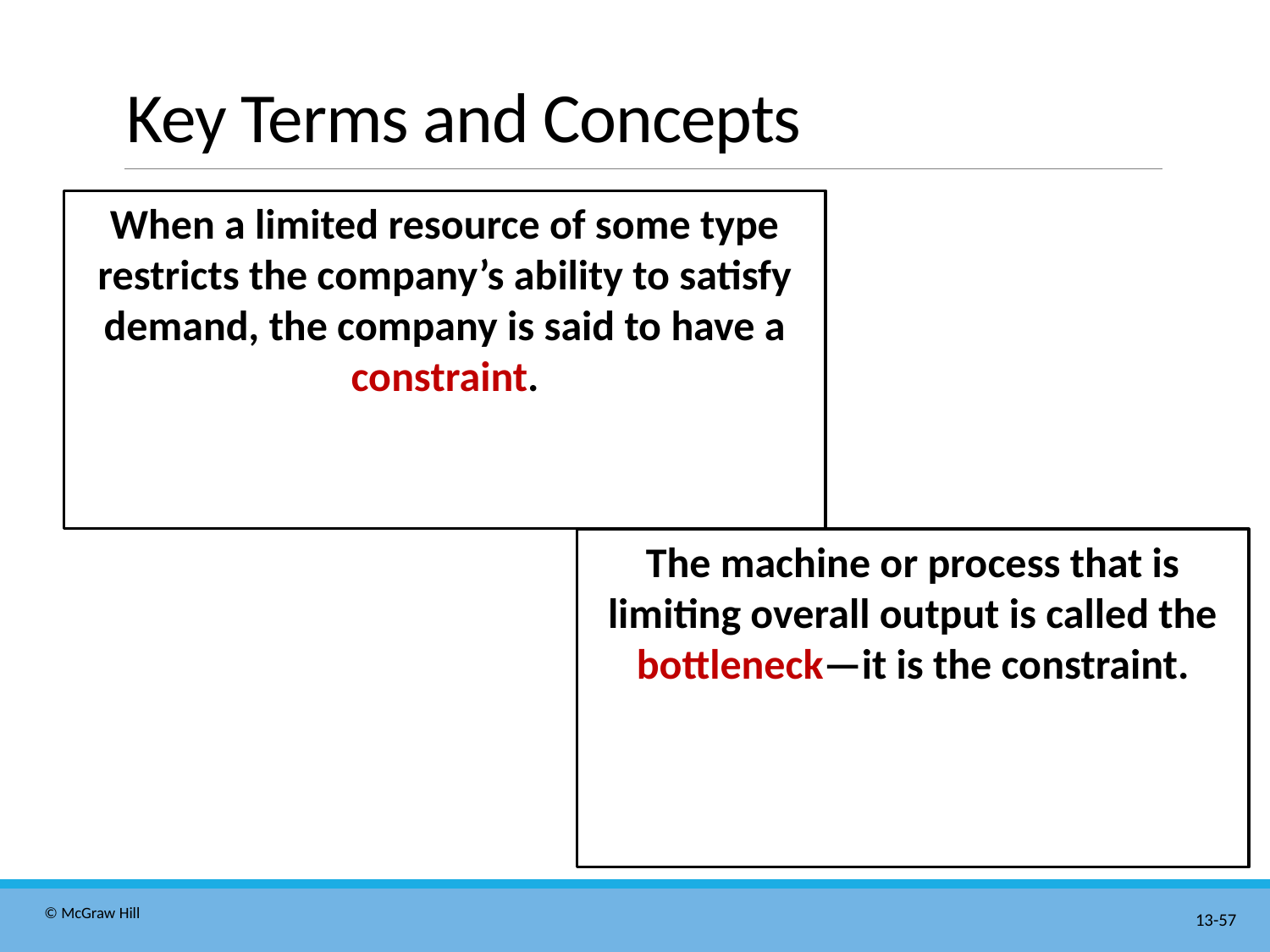

# Key Terms and Concepts
When a limited resource of some type restricts the company’s ability to satisfy demand, the company is said to have a constraint.
The machine or process that is limiting overall output is called the bottleneck—it is the constraint.